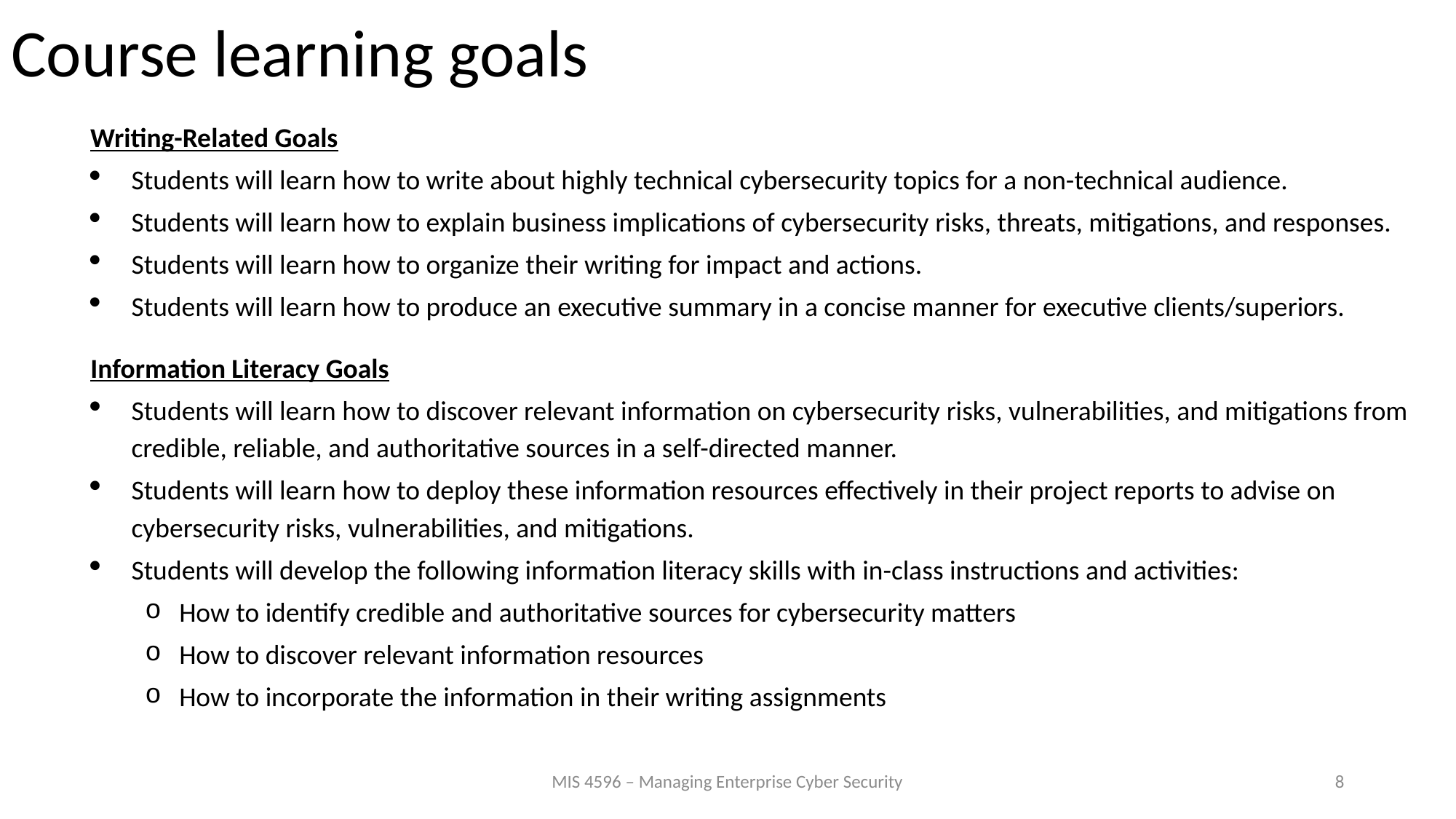

# Course learning goals
Writing-Related Goals
Students will learn how to write about highly technical cybersecurity topics for a non-technical audience.
Students will learn how to explain business implications of cybersecurity risks, threats, mitigations, and responses.
Students will learn how to organize their writing for impact and actions.
Students will learn how to produce an executive summary in a concise manner for executive clients/superiors.

Information Literacy Goals
Students will learn how to discover relevant information on cybersecurity risks, vulnerabilities, and mitigations from credible, reliable, and authoritative sources in a self-directed manner.
Students will learn how to deploy these information resources effectively in their project reports to advise on cybersecurity risks, vulnerabilities, and mitigations.
Students will develop the following information literacy skills with in-class instructions and activities:
How to identify credible and authoritative sources for cybersecurity matters
How to discover relevant information resources
How to incorporate the information in their writing assignments
MIS 4596 – Managing Enterprise Cyber Security
8